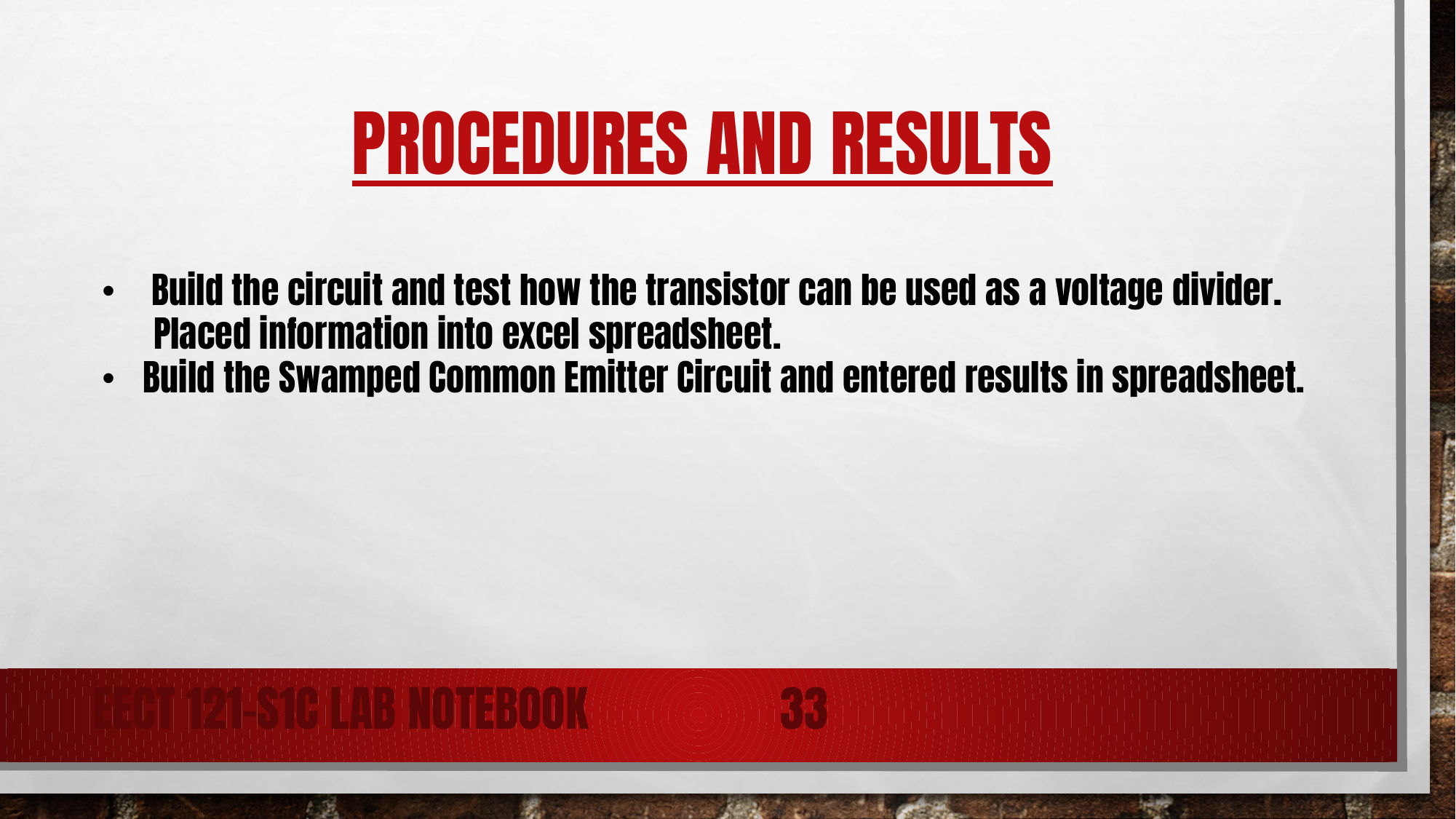

# Procedures and results
 Build the circuit and test how the transistor can be used as a voltage divider.
      Placed information into excel spreadsheet.
Build the Swamped Common Emitter Circuit and entered results in spreadsheet.
EECT 121-S1C Lab Notebook
33